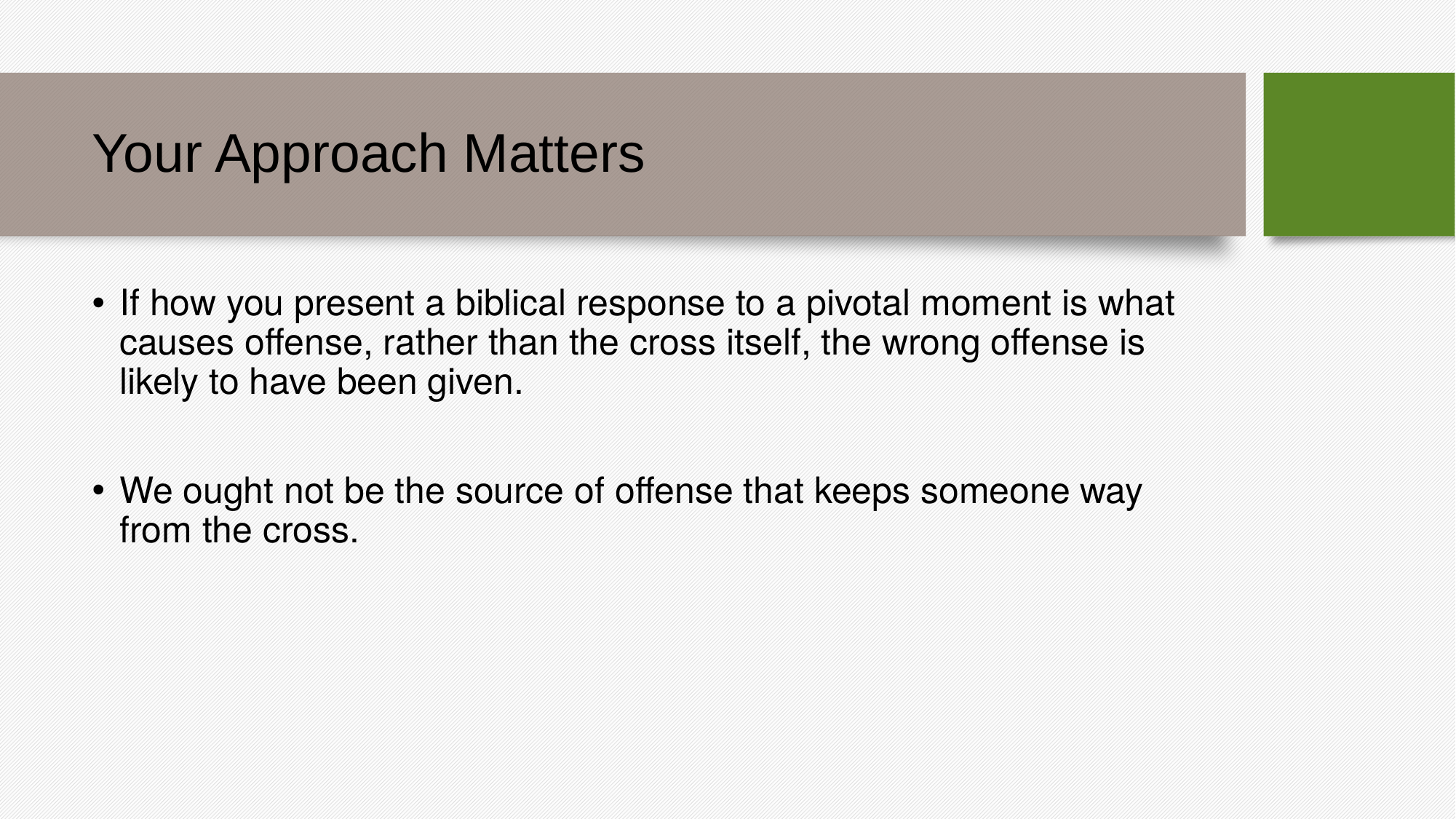

# Your Approach Matters
If how you present a biblical response to a pivotal moment is what causes offense, rather than the cross itself, the wrong offense is likely to have been given.

We ought not be the source of offense that keeps someone way from the cross.